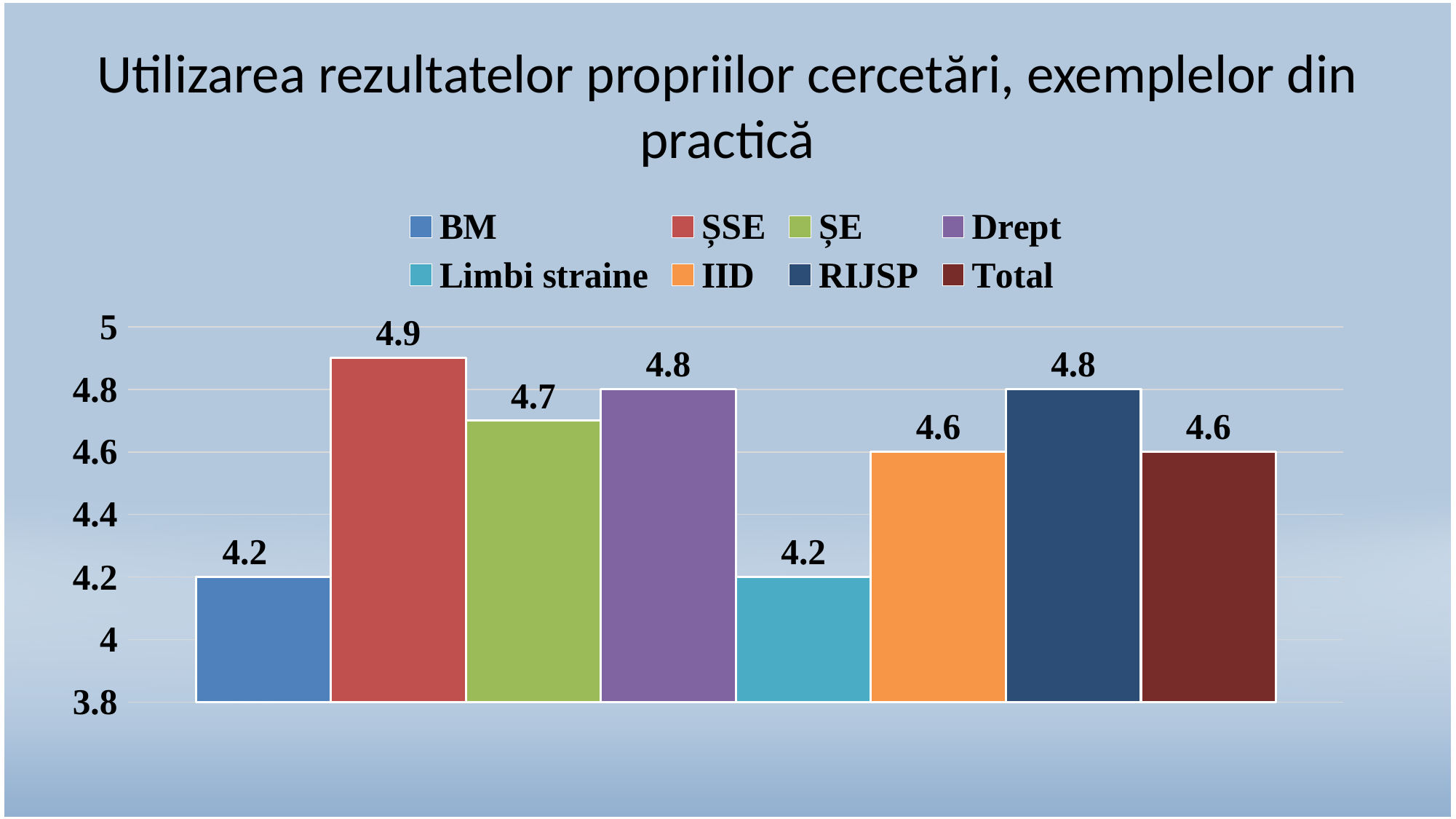

Utilizarea rezultatelor propriilor cercetări, exemplelor din practică

### Chart

| Category | BM | ȘSE | ȘE | Drept | Limbi straine | IID | RIJSP | Total |
|---|---|---|---|---|---|---|---|---|
| Aprecierea generală a atmosferei socio-emoționale de la ULIM  | 4.2 | 4.9 | 4.7 | 4.8 | 4.2 | 4.6 | 4.8 | 4.6 |